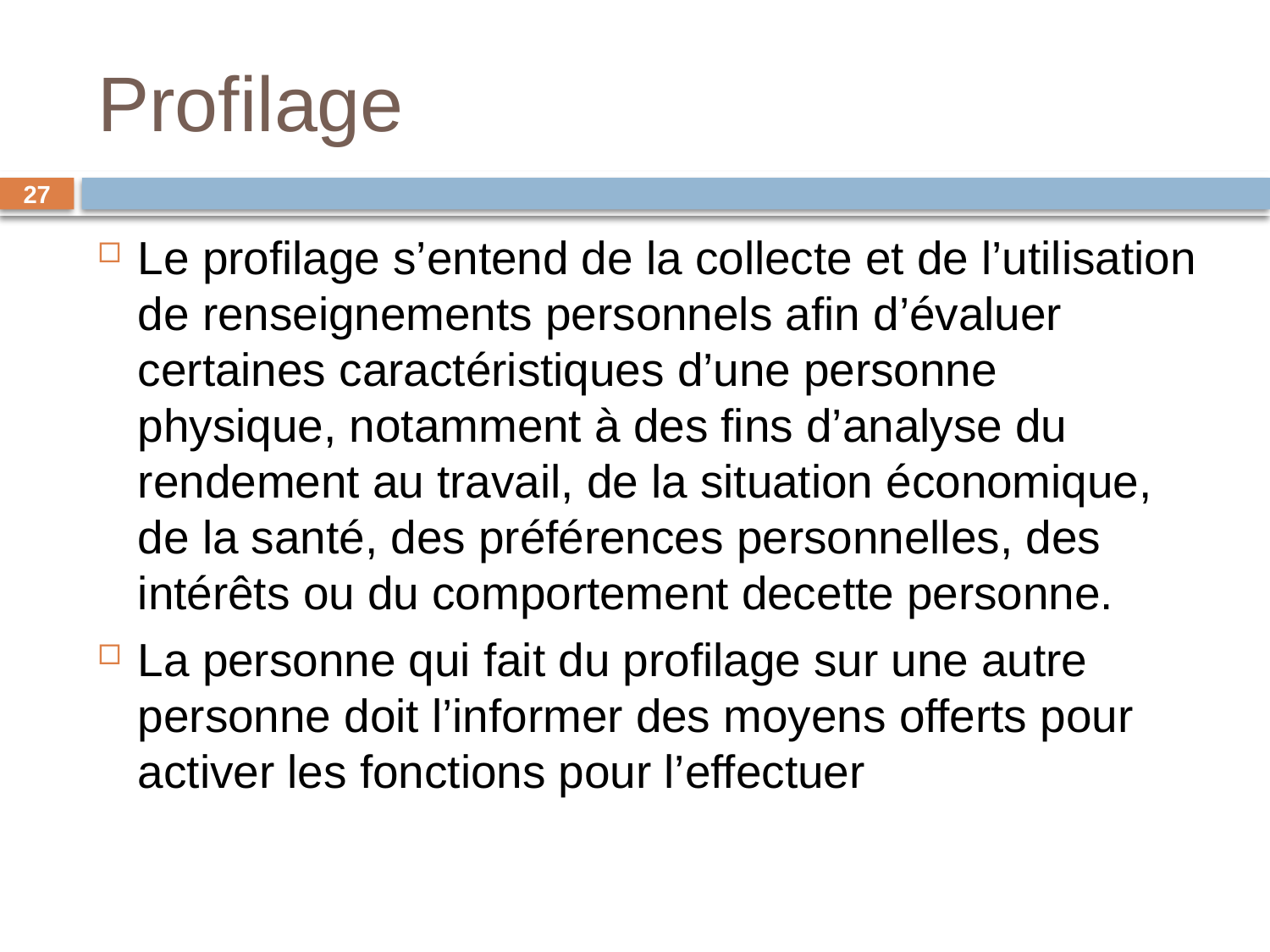

# Profilage
27
Le profilage s’entend de la collecte et de l’utilisation de renseignements personnels afin d’évaluer certaines caractéristiques d’une personne physique, notamment à des fins d’analyse du rendement au travail, de la situation économique, de la santé, des préférences personnelles, des intérêts ou du comportement decette personne.
La personne qui fait du profilage sur une autre personne doit l’informer des moyens offerts pour activer les fonctions pour l’effectuer